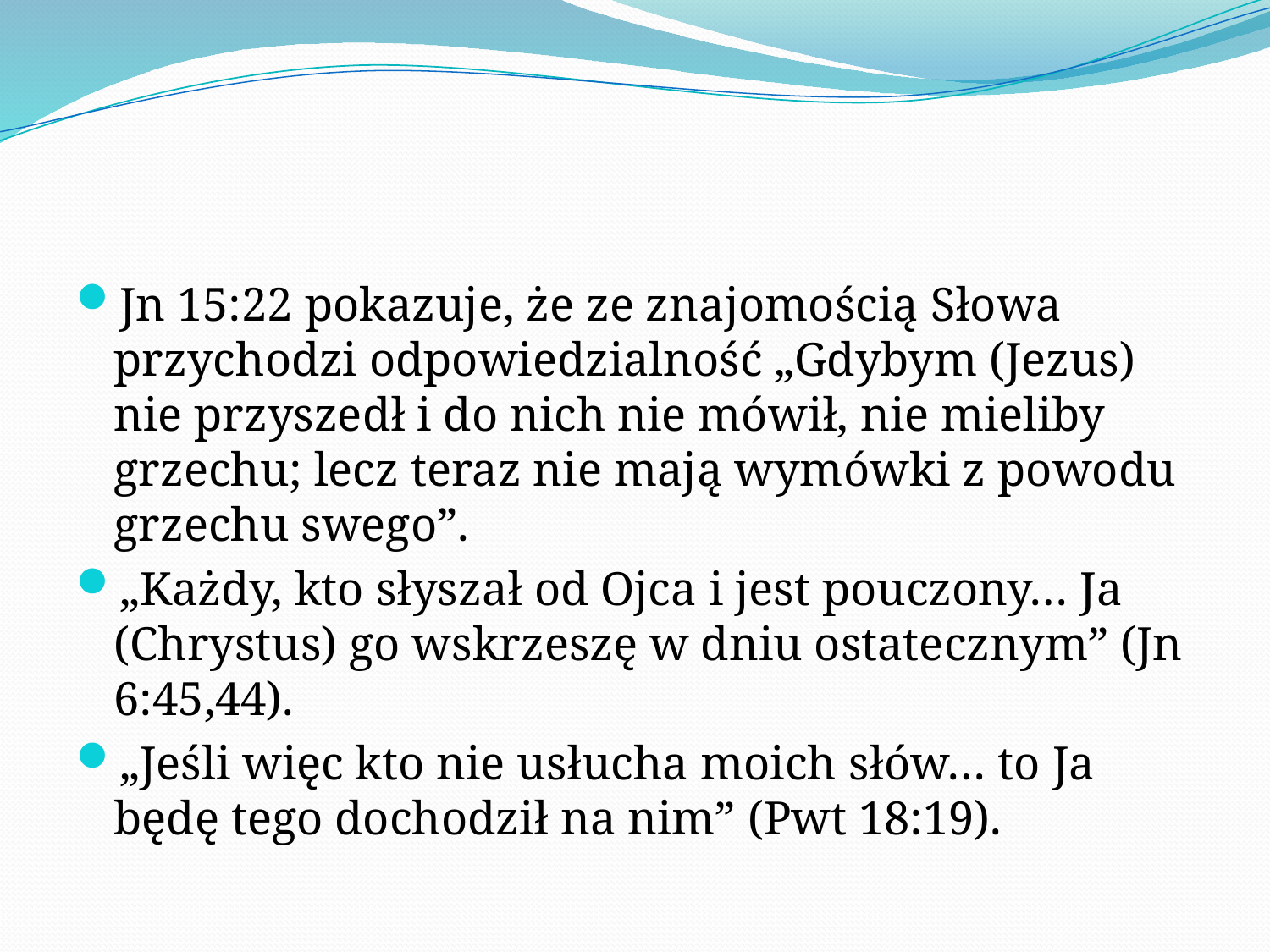

#
Jn 15:22 pokazuje, że ze znajomością Słowa przychodzi odpowiedzialność „Gdybym (Jezus) nie przyszedł i do nich nie mówił, nie mieliby grzechu; lecz teraz nie mają wymówki z powodu grzechu swego”.
„Każdy, kto słyszał od Ojca i jest pouczony… Ja (Chrystus) go wskrzeszę w dniu ostatecznym” (Jn 6:45,44).
„​Jeśli więc kto nie usłucha moich słów… to Ja będę tego dochodził na nim” (Pwt 18:19).